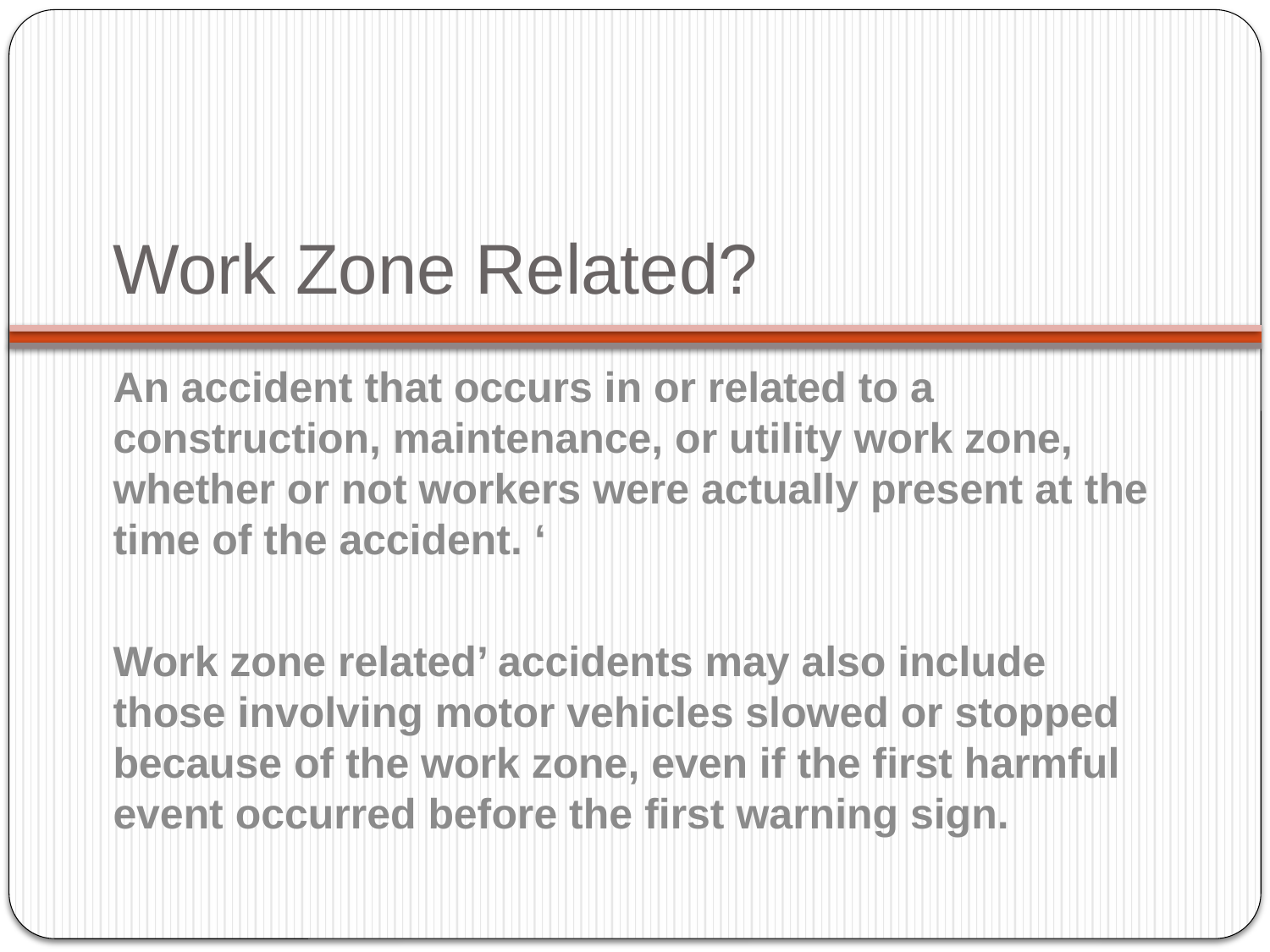

# Work Zone Related?
An accident that occurs in or related to a construction, maintenance, or utility work zone, whether or not workers were actually present at the time of the accident. ‘

Work zone related’ accidents may also include those involving motor vehicles slowed or stopped because of the work zone, even if the first harmful event occurred before the first warning sign.